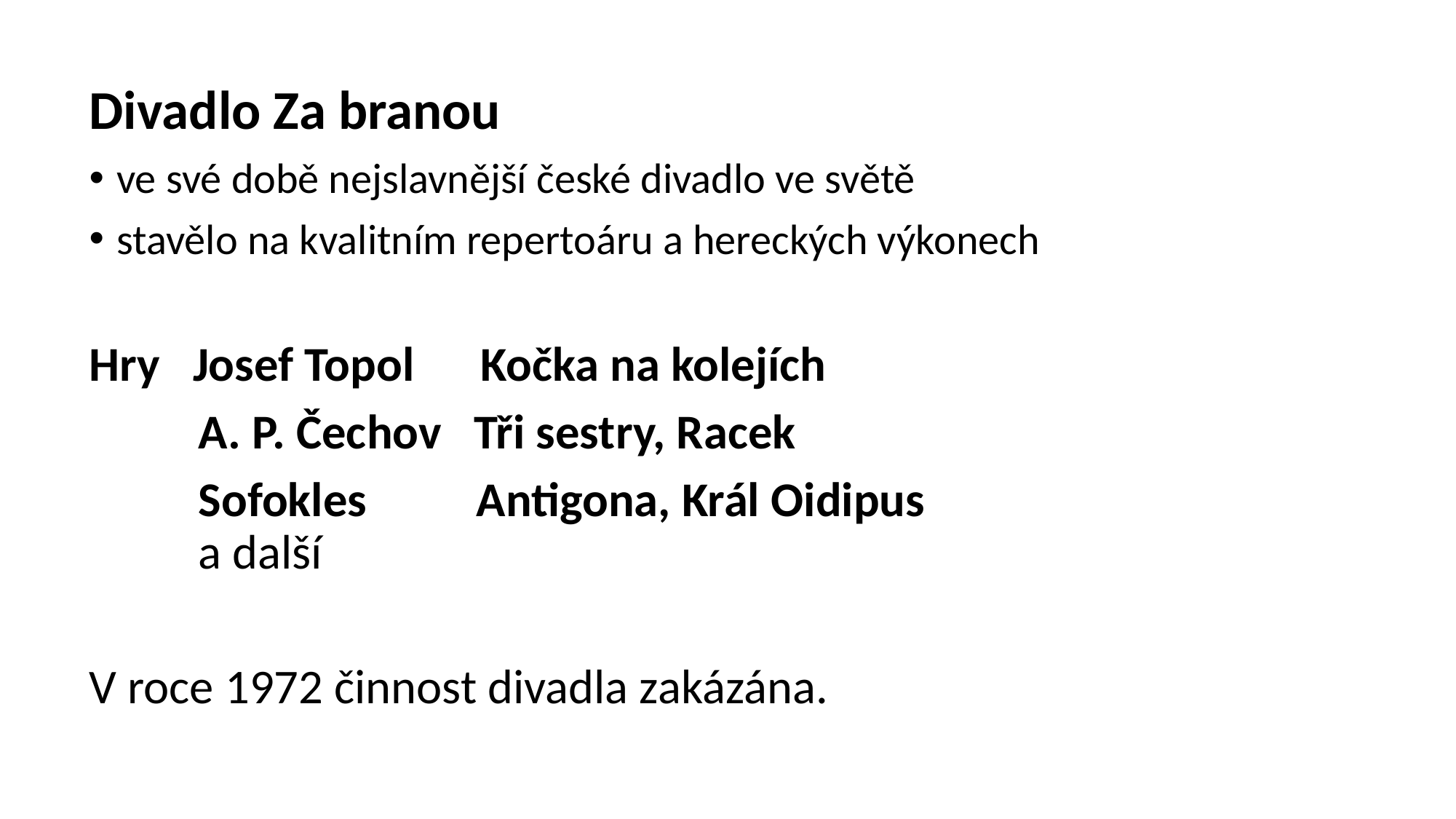

Divadlo Za branou
ve své době nejslavnější české divadlo ve světě
stavělo na kvalitním repertoáru a hereckých výkonech

Hry   Josef Topol      Kočka na kolejích
          A. P. Čechov   Tři sestry, Racek
          Sofokles          Antigona, Král Oidipus
          a další

V roce 1972 činnost divadla zakázána.